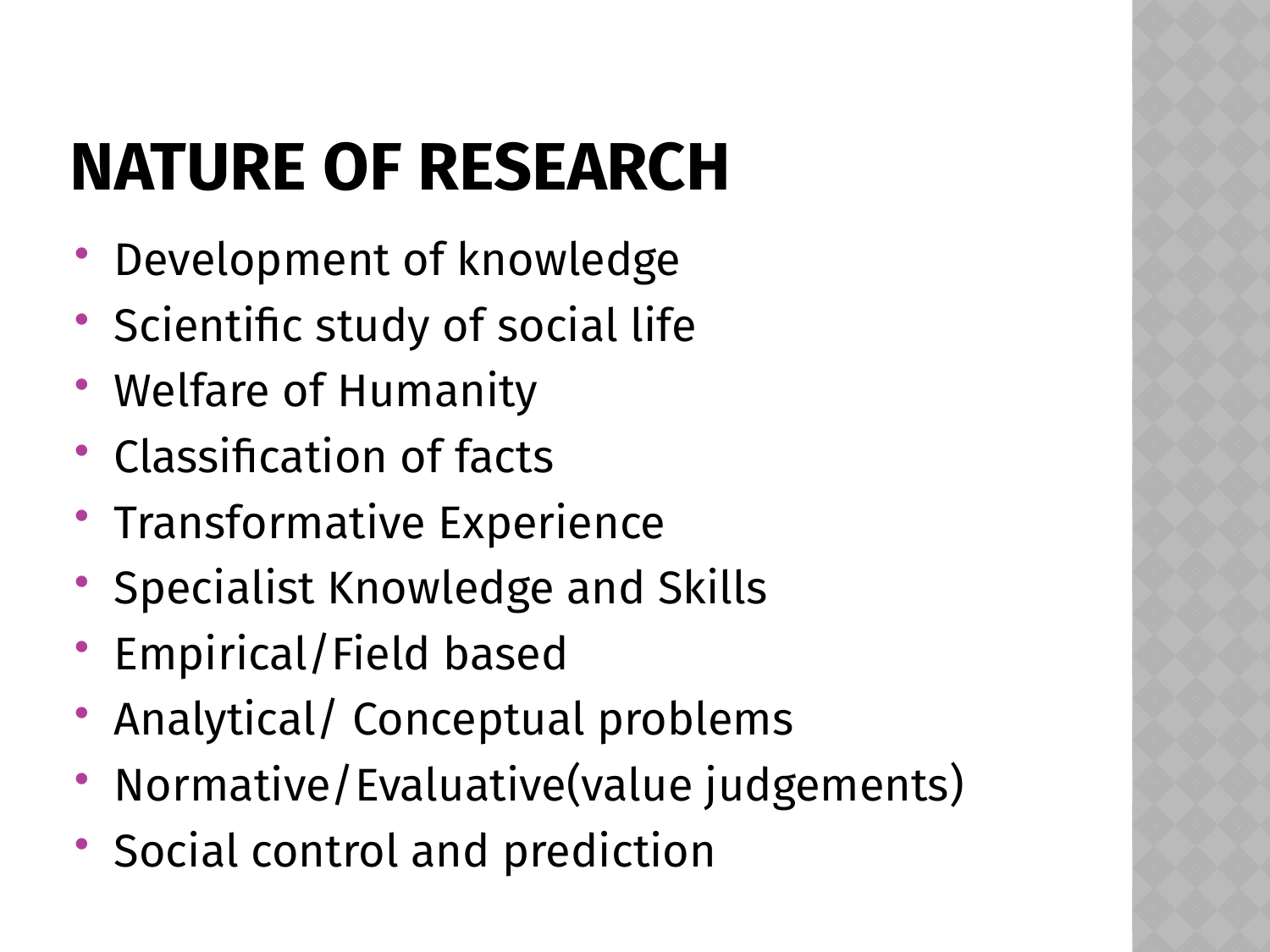

# Nature of research
Development of knowledge
Scientific study of social life
Welfare of Humanity
Classification of facts
Transformative Experience
Specialist Knowledge and Skills
Empirical/Field based
Analytical/ Conceptual problems
Normative/Evaluative(value judgements)
Social control and prediction